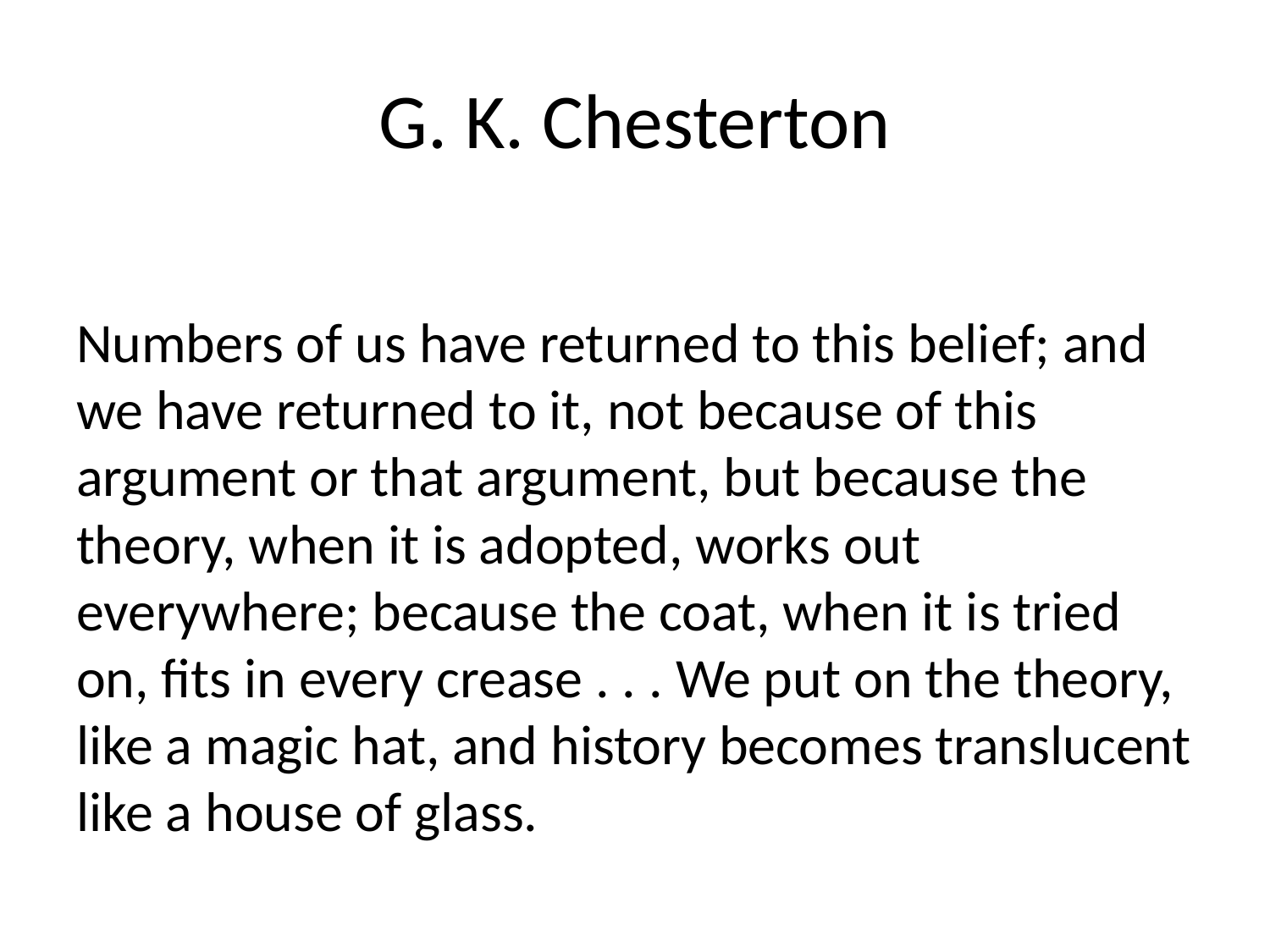

# G. K. Chesterton

Numbers of us have returned to this belief; and we have returned to it, not because of this argument or that argument, but because the theory, when it is adopted, works out everywhere; because the coat, when it is tried on, fits in every crease . . . We put on the theory, like a magic hat, and history becomes translucent like a house of glass.